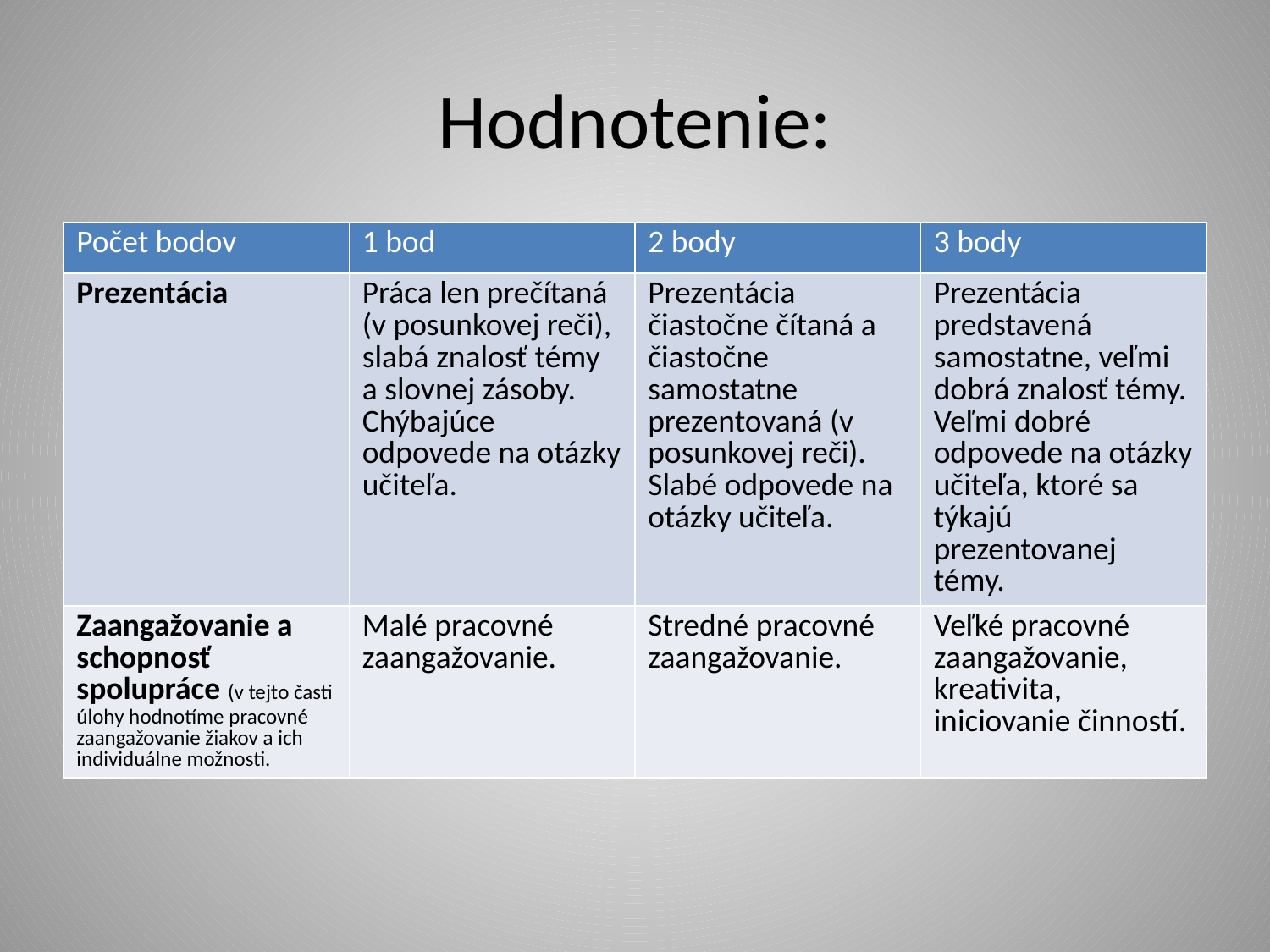

# Hodnotenie:
| Počet bodov | 1 bod | 2 body | 3 body |
| --- | --- | --- | --- |
| Prezentácia | Práca len prečítaná (v posunkovej reči), slabá znalosť témy a slovnej zásoby. Chýbajúce odpovede na otázky učiteľa. | Prezentácia čiastočne čítaná a čiastočne samostatne prezentovaná (v posunkovej reči). Slabé odpovede na otázky učiteľa. | Prezentácia predstavená samostatne, veľmi dobrá znalosť témy. Veľmi dobré odpovede na otázky učiteľa, ktoré sa týkajú prezentovanej témy. |
| Zaangažovanie a schopnosť spolupráce (v tejto časti úlohy hodnotíme pracovné zaangažovanie žiakov a ich individuálne možnosti. | Malé pracovné zaangažovanie. | Stredné pracovné zaangažovanie. | Veľké pracovné zaangažovanie, kreativita, iniciovanie činností. |